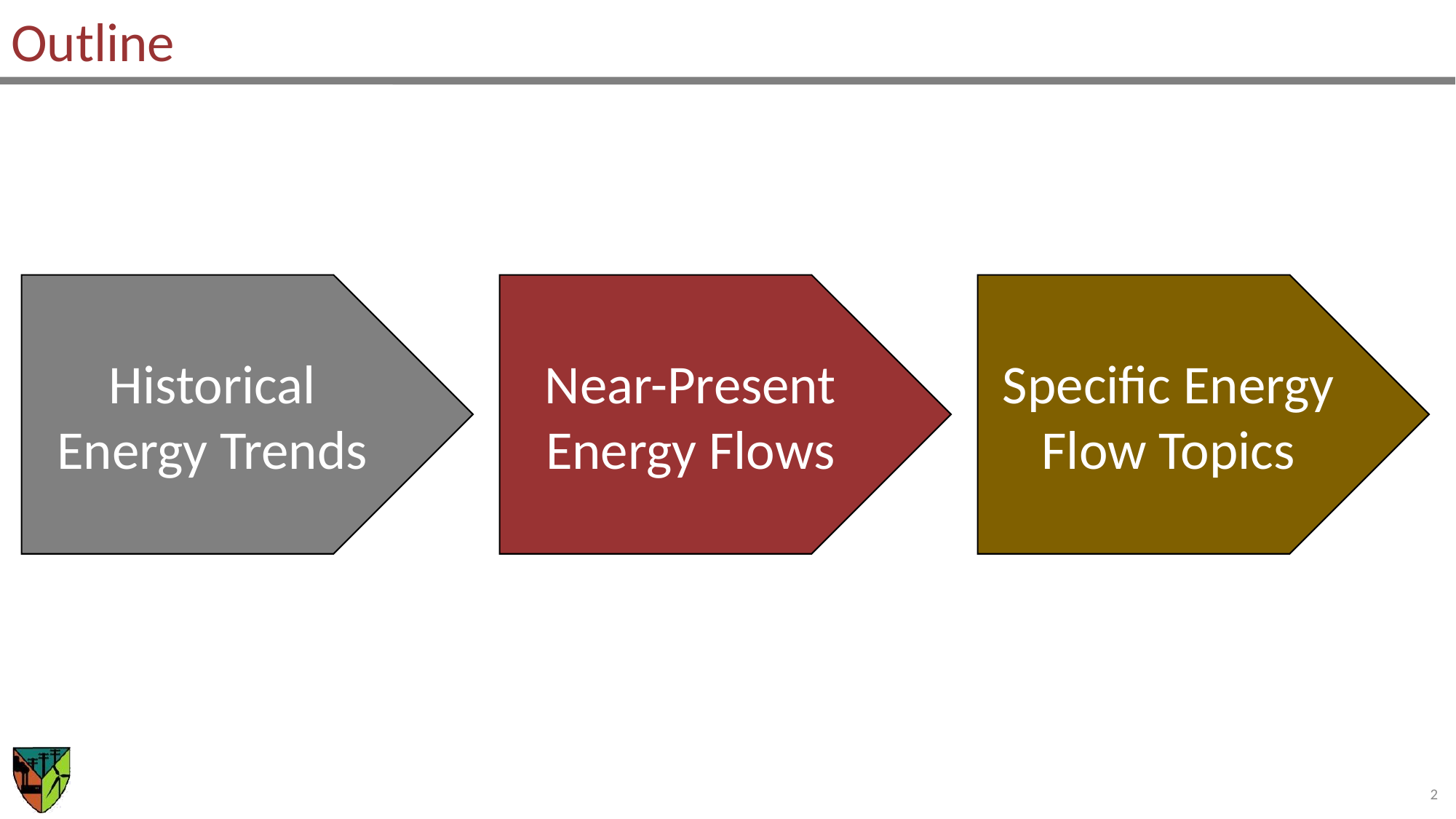

# Outline
Historical Energy Trends
Near-Present Energy Flows
Specific Energy Flow Topics

2